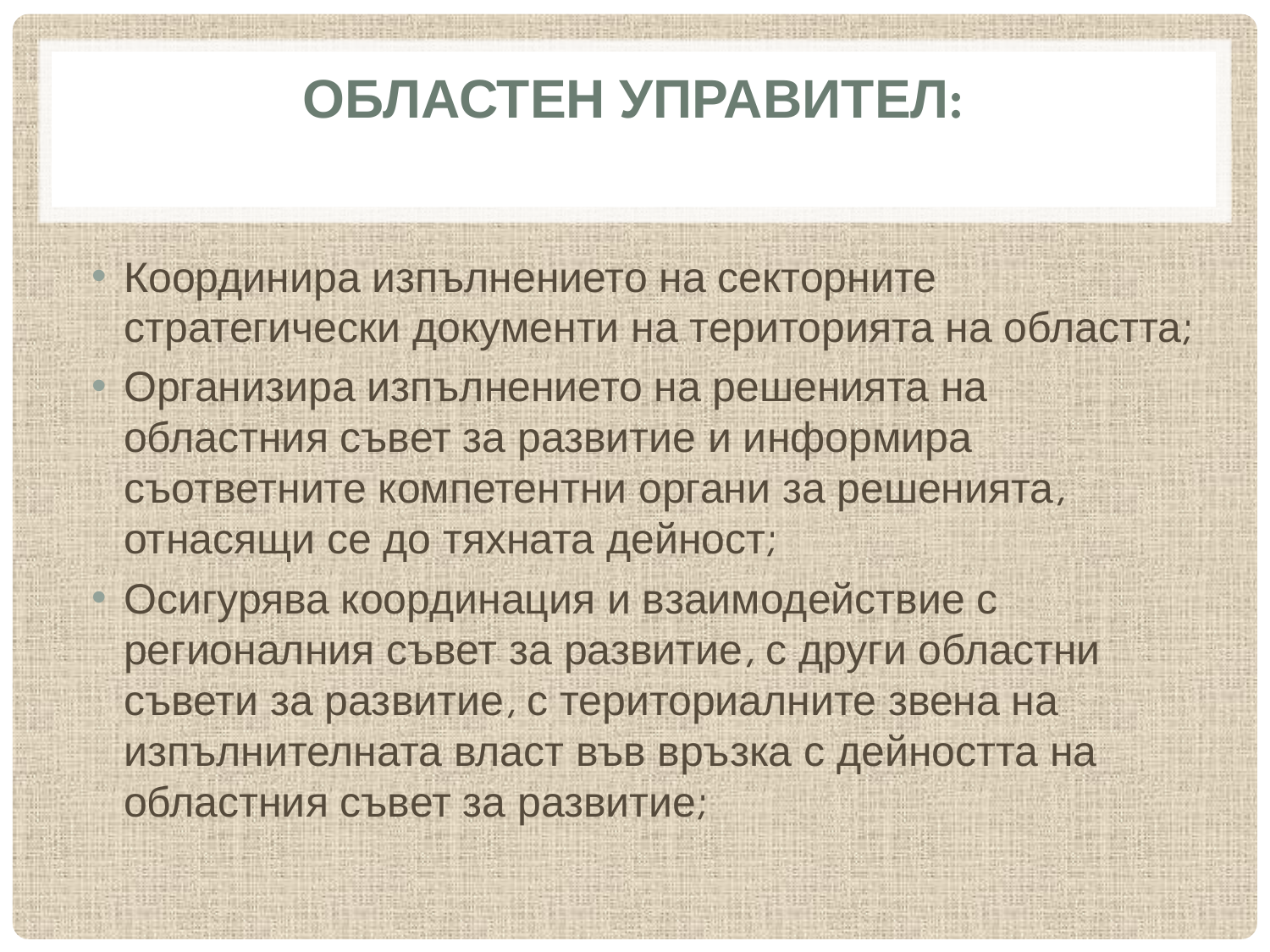

# Областен управител:
Координира изпълнението на секторните стратегически документи на територията на областта;
Организира изпълнението на решенията на областния съвет за развитие и информира съответните компетентни органи за решенията, отнасящи се до тяхната дейност;
Осигурява координация и взаимодействие с регионалния съвет за развитие, с други областни съвети за развитие, с териториалните звена на изпълнителната власт във връзка с дейността на областния съвет за развитие;